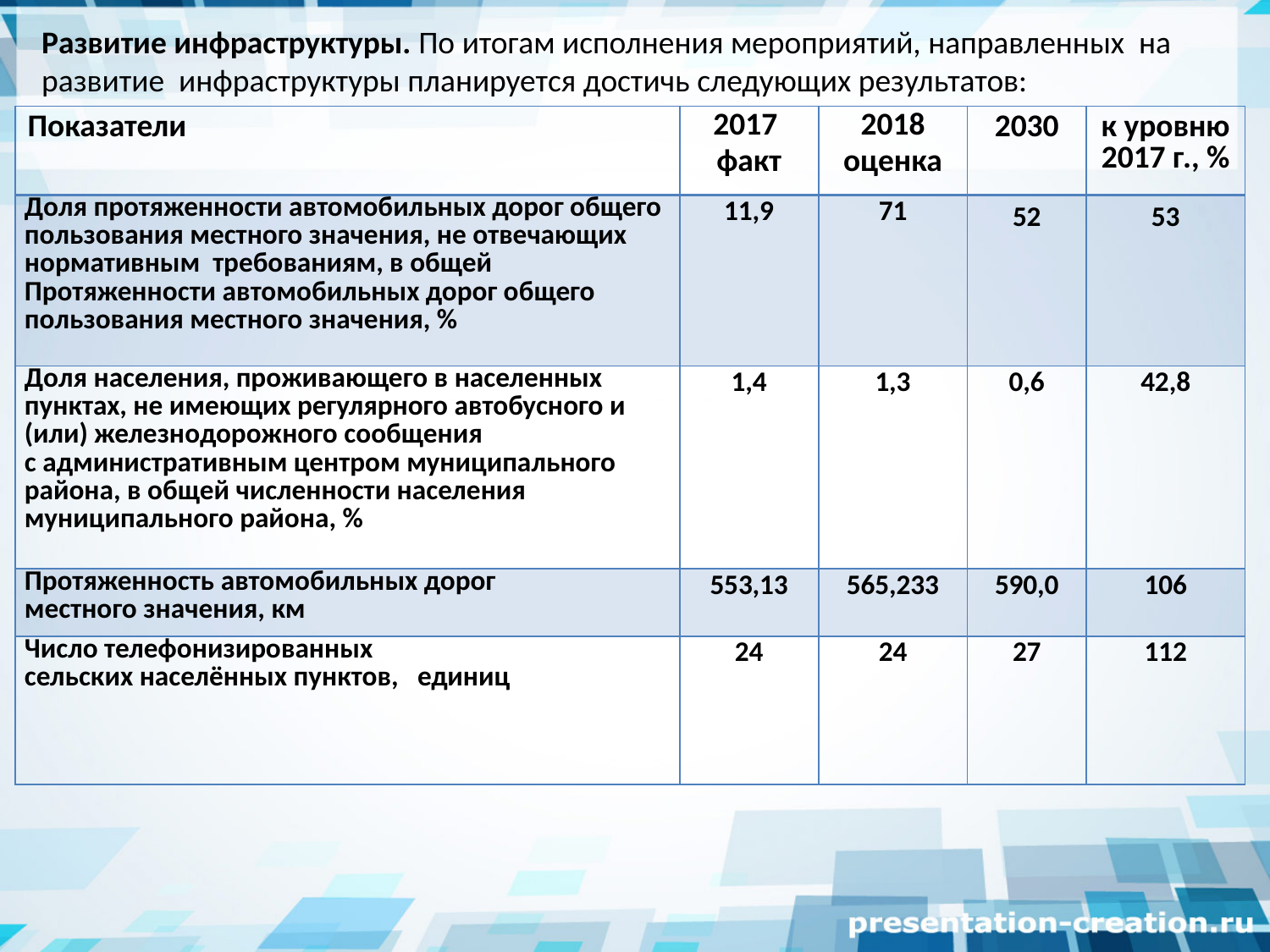

Развитие инфраструктуры. По итогам исполнения мероприятий, направленных  на развитие  инфраструктуры планируется достичь следующих результатов:

| Показатели | 2017 факт | 2018 оценка | 2030 | к уровню 2017 г., % |
| --- | --- | --- | --- | --- |
| Доля протяженности автомобильных дорог общего пользования местного значения, не отвечающих нормативным требованиям, в общей Протяженности автомобильных дорог общего пользования местного значения, % | 11,9 | 71 | 52 | 53 |
| Доля населения, проживающего в населенных пунктах, не имеющих регулярного автобусного и (или) железнодорожного сообщения с административным центром муниципального района, в общей численности населения муниципального района, % | 1,4 | 1,3 | 0,6 | 42,8 |
| Протяженность автомобильных дорог местного значения, км | 553,13 | 565,233 | 590,0 | 106 |
| Число телефонизированных сельских населённых пунктов, единиц | 24 | 24 | 27 | 112 |